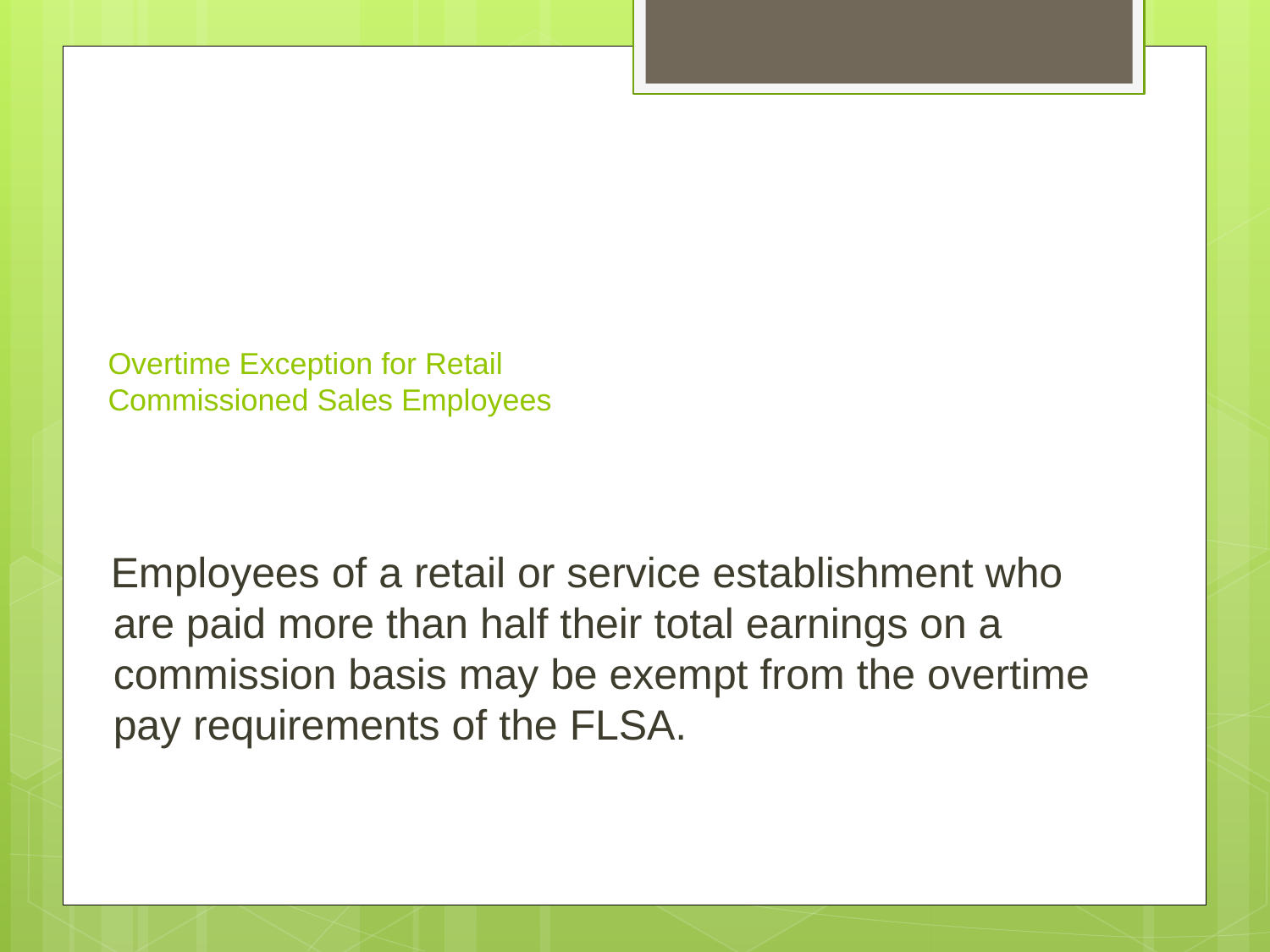

# Overtime Exception for Retail Commissioned Sales Employees

   Employees of a retail or service establishment who are paid more than half their total earnings on a commission basis may be exempt from the overtime pay requirements of the FLSA.